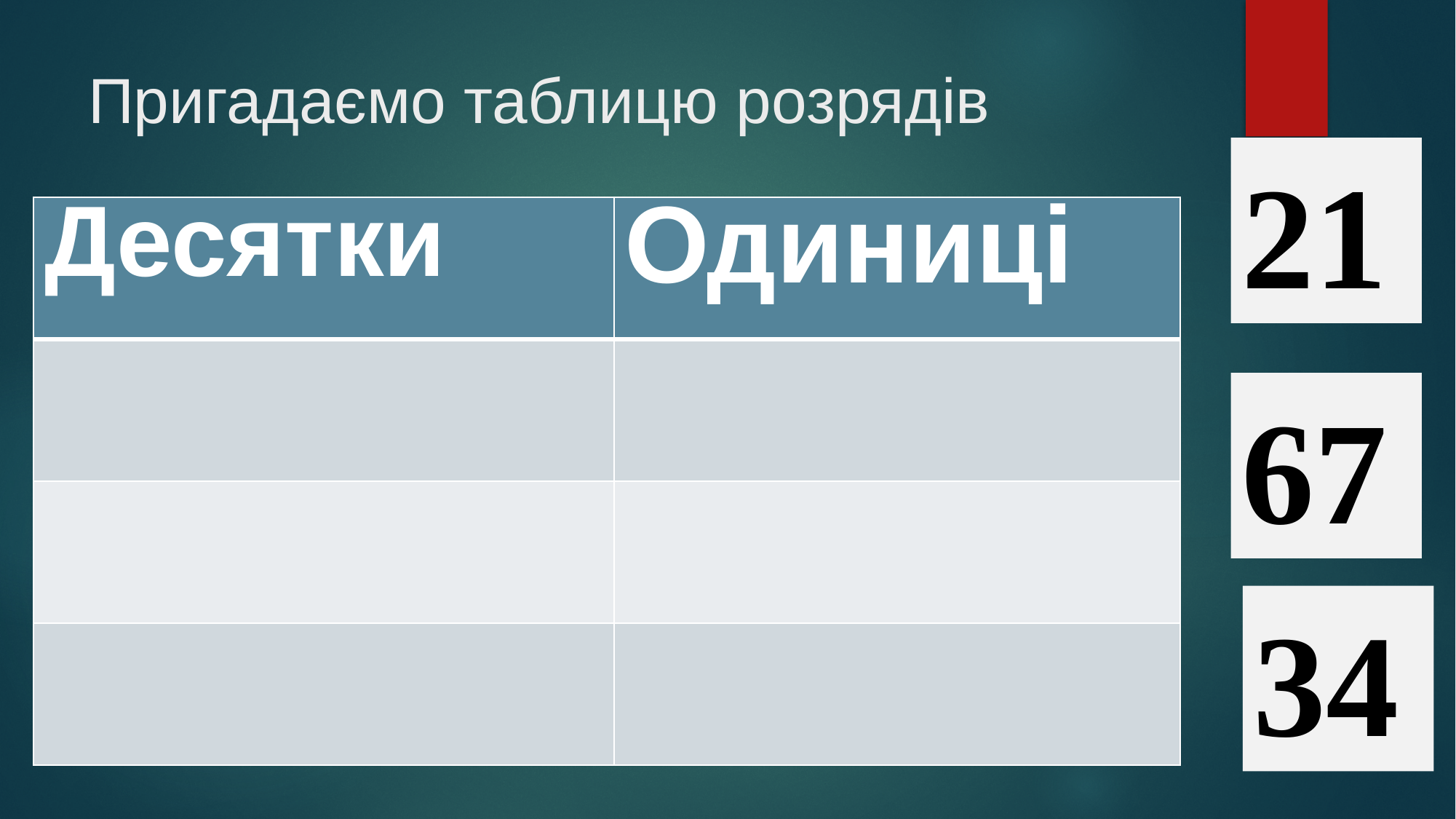

# Пригадаємо таблицю розрядів
21
| Десятки | Одиниці |
| --- | --- |
|  |  |
|  |  |
|  |  |
67
34